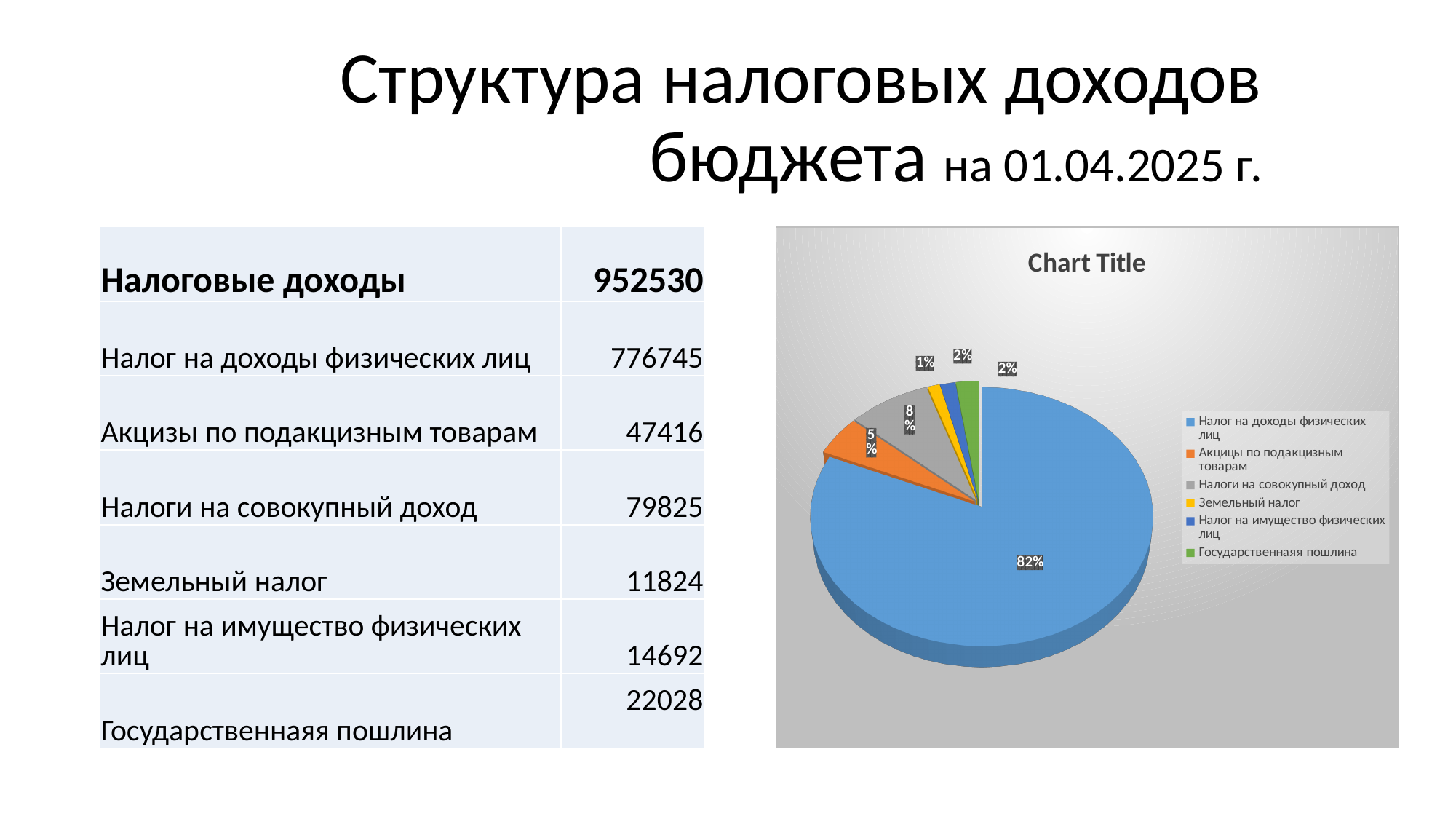

# Структура налоговых доходов бюджета на 01.04.2025 г.
| Налоговые доходы | 952530 |
| --- | --- |
| Налог на доходы физических лиц | 776745 |
| Акцизы по подакцизным товарам | 47416 |
| Налоги на совокупный доход | 79825 |
| Земельный налог | 11824 |
| Налог на имущество физических лиц | 14692 |
| Государственнаяя пошлина | 22028 |

[unsupported chart]